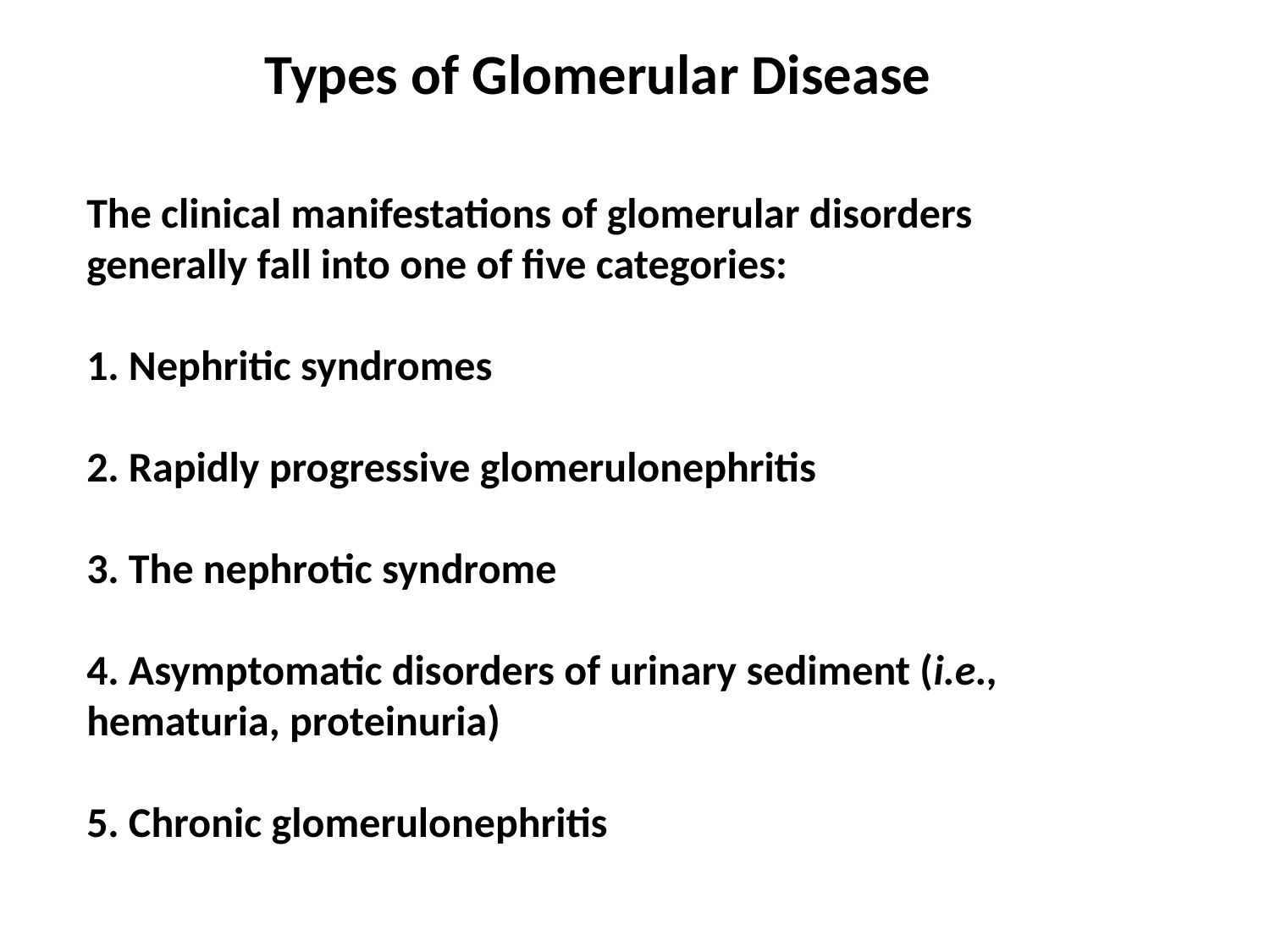

Types of Glomerular Disease

The clinical manifestations of glomerular disorders generally fall into one of five categories:

1. Nephritic syndromes

2. Rapidly progressive glomerulonephritis

3. The nephrotic syndrome

4. Asymptomatic disorders of urinary sediment (i.e., hematuria, proteinuria)

5. Chronic glomerulonephritis